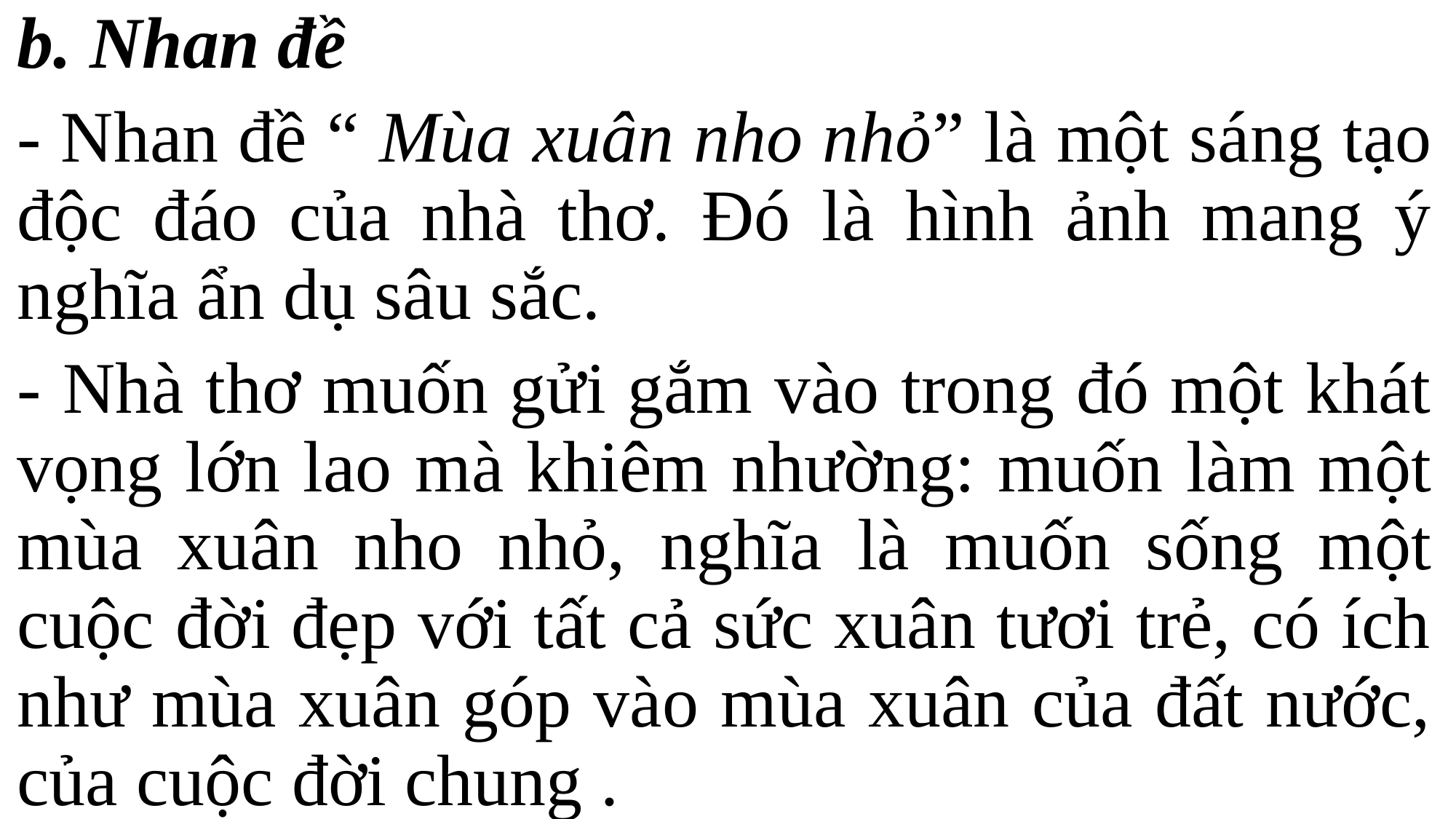

b. Nhan đề
- Nhan đề “ Mùa xuân nho nhỏ” là một sáng tạo độc đáo của nhà thơ. Đó là hình ảnh mang ý nghĩa ẩn dụ sâu sắc.
- Nhà thơ muốn gửi gắm vào trong đó một khát vọng lớn lao mà khiêm nhường: muốn làm một mùa xuân nho nhỏ, nghĩa là muốn sống một cuộc đời đẹp với tất cả sức xuân tươi trẻ, có ích như mùa xuân góp vào mùa xuân của đất nước, của cuộc đời chung .